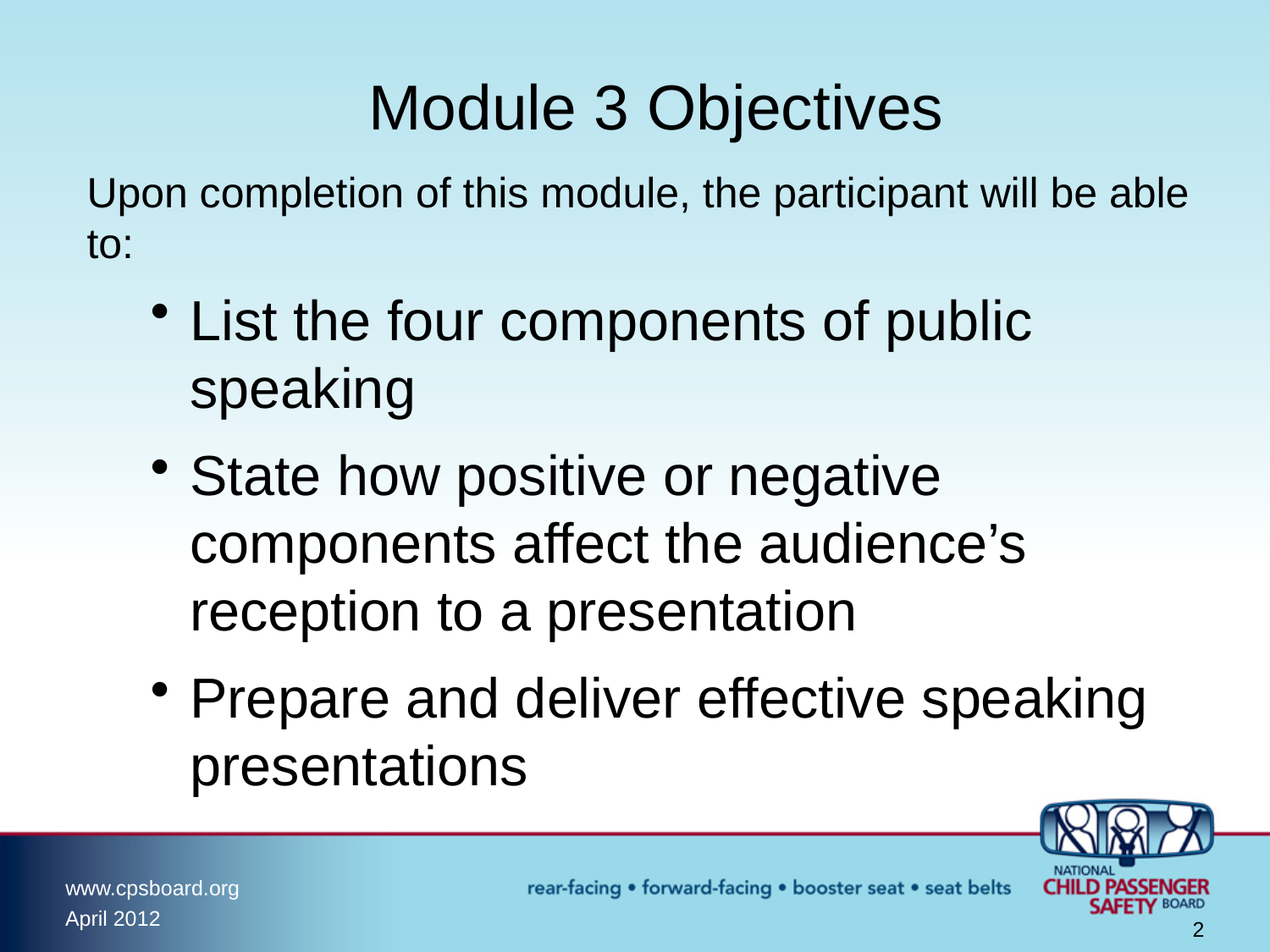

Module 3 Objectives
Upon completion of this module, the participant will be able to:
List the four components of public speaking
State how positive or negative components affect the audience’s reception to a presentation
Prepare and deliver effective speaking presentations
2